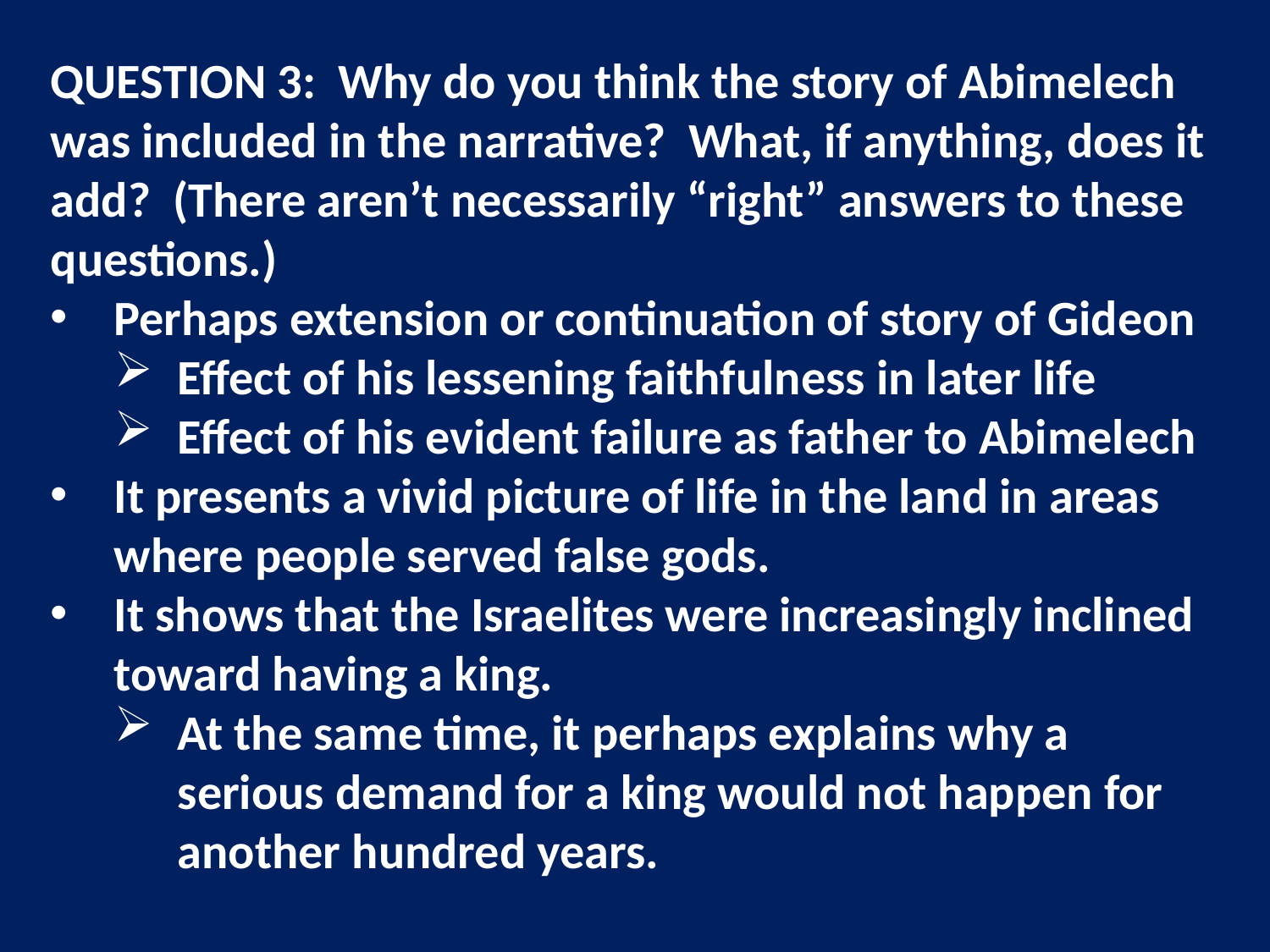

QUESTION 3:  Why do you think the story of Abimelech was included in the narrative?  What, if anything, does it add?  (There aren’t necessarily “right” answers to these questions.)
Perhaps extension or continuation of story of Gideon
Effect of his lessening faithfulness in later life
Effect of his evident failure as father to Abimelech
It presents a vivid picture of life in the land in areas where people served false gods.
It shows that the Israelites were increasingly inclined toward having a king.
At the same time, it perhaps explains why a serious demand for a king would not happen for another hundred years.